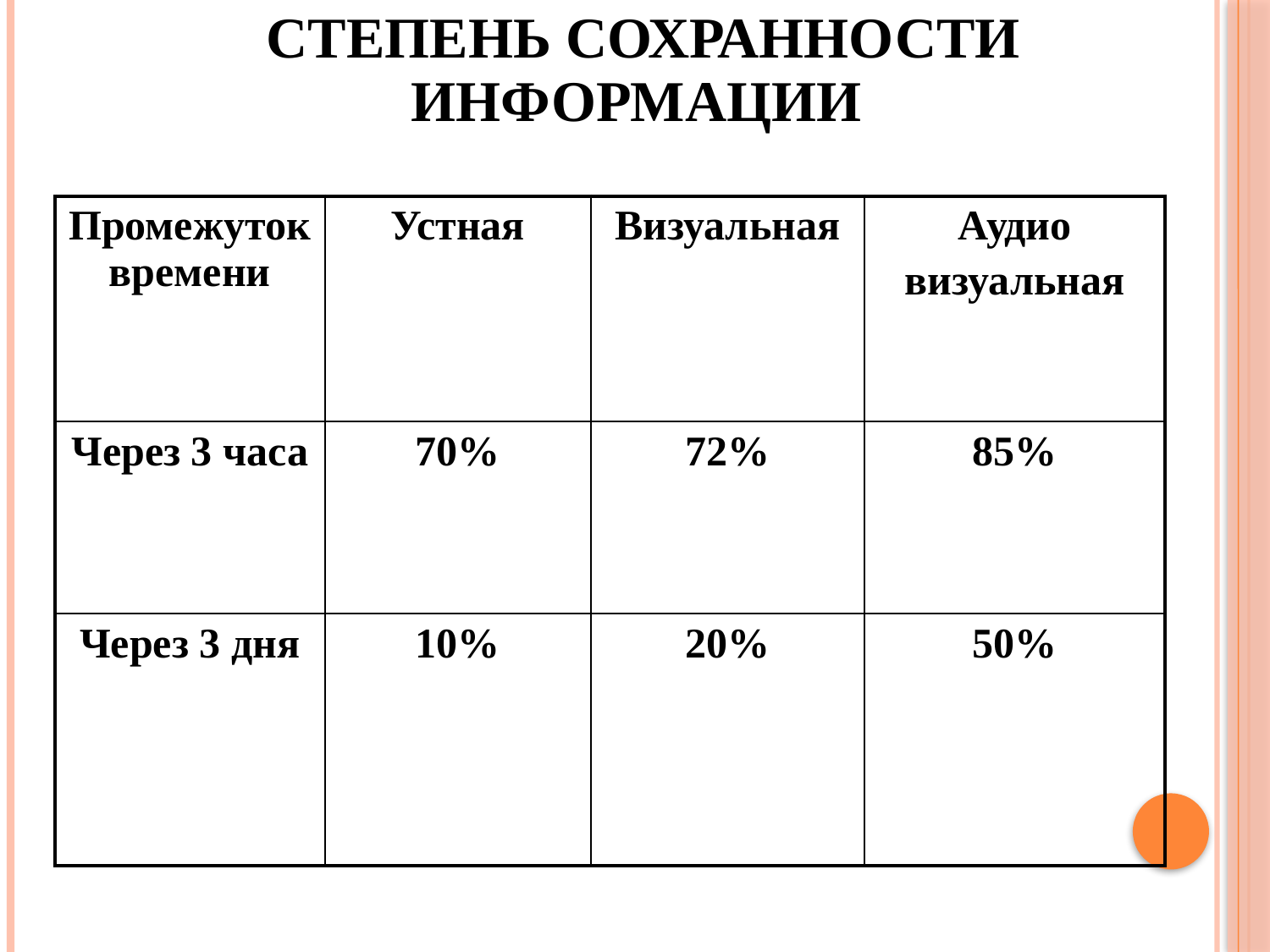

# Степень сохранности информации
| Промежуток времени | Устная | Визуальная | Аудио визуальная |
| --- | --- | --- | --- |
| Через 3 часа | 70% | 72% | 85% |
| Через 3 дня | 10% | 20% | 50% |